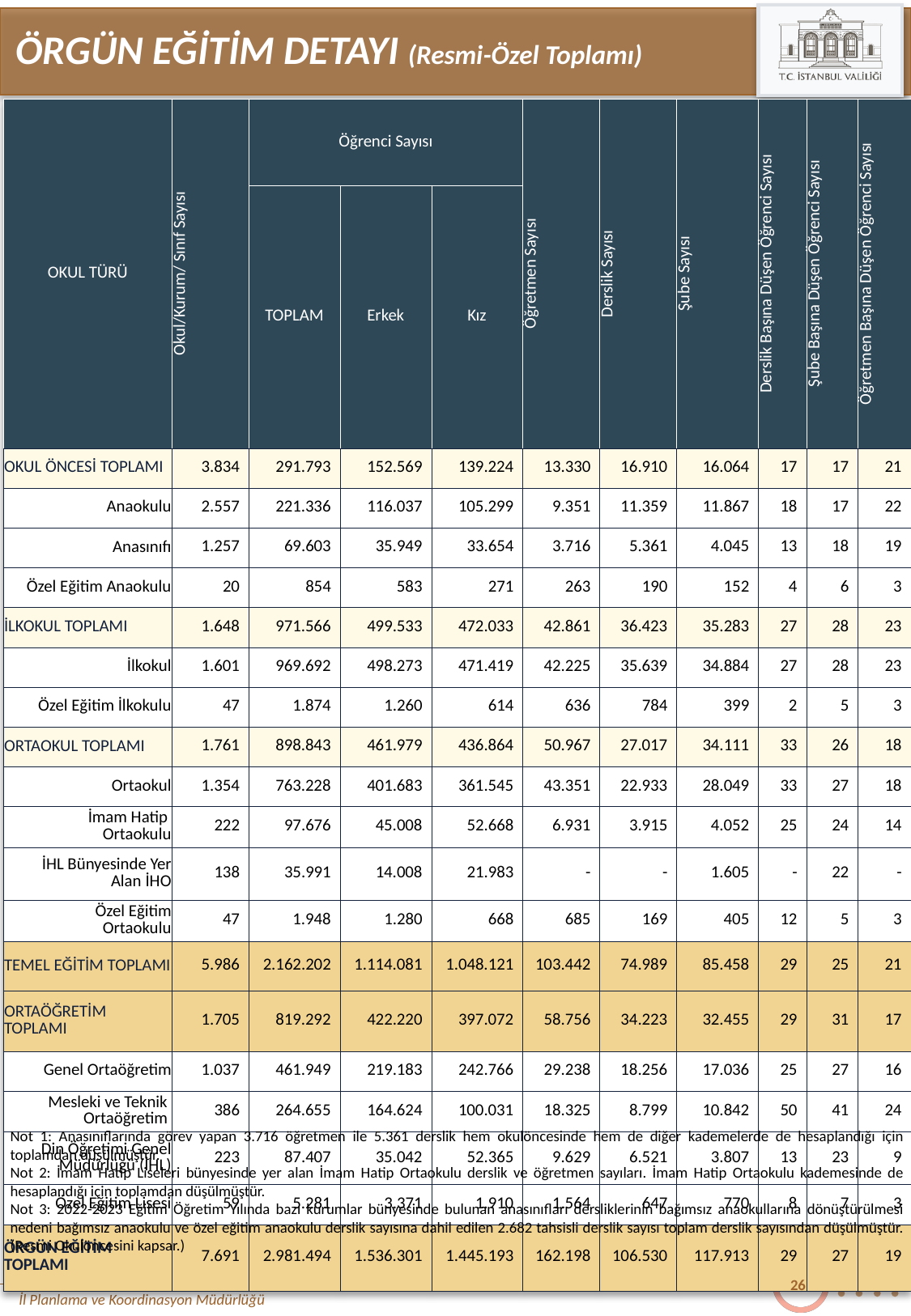

ÖRGÜN EĞİTİM DETAYI (Resmi-Özel Toplamı)
| OKUL TÜRÜ | Okul/Kurum/ Sınıf Sayısı | Öğrenci Sayısı |  |  | Öğretmen Sayısı | Derslik Sayısı | Şube Sayısı | Derslik Başına Düşen Öğrenci Sayısı | Şube Başına Düşen Öğrenci Sayısı | Öğretmen Başına Düşen Öğrenci Sayısı |
| --- | --- | --- | --- | --- | --- | --- | --- | --- | --- | --- |
|  |  | TOPLAM | Erkek | Kız |  |  |  |  |  |  |
| OKUL ÖNCESİ TOPLAMI | 3.834 | 291.793 | 152.569 | 139.224 | 13.330 | 16.910 | 16.064 | 17 | 17 | 21 |
| Anaokulu | 2.557 | 221.336 | 116.037 | 105.299 | 9.351 | 11.359 | 11.867 | 18 | 17 | 22 |
| Anasınıfı | 1.257 | 69.603 | 35.949 | 33.654 | 3.716 | 5.361 | 4.045 | 13 | 18 | 19 |
| Özel Eğitim Anaokulu | 20 | 854 | 583 | 271 | 263 | 190 | 152 | 4 | 6 | 3 |
| İLKOKUL TOPLAMI | 1.648 | 971.566 | 499.533 | 472.033 | 42.861 | 36.423 | 35.283 | 27 | 28 | 23 |
| İlkokul | 1.601 | 969.692 | 498.273 | 471.419 | 42.225 | 35.639 | 34.884 | 27 | 28 | 23 |
| Özel Eğitim İlkokulu | 47 | 1.874 | 1.260 | 614 | 636 | 784 | 399 | 2 | 5 | 3 |
| ORTAOKUL TOPLAMI | 1.761 | 898.843 | 461.979 | 436.864 | 50.967 | 27.017 | 34.111 | 33 | 26 | 18 |
| Ortaokul | 1.354 | 763.228 | 401.683 | 361.545 | 43.351 | 22.933 | 28.049 | 33 | 27 | 18 |
| İmam Hatip Ortaokulu | 222 | 97.676 | 45.008 | 52.668 | 6.931 | 3.915 | 4.052 | 25 | 24 | 14 |
| İHL Bünyesinde Yer Alan İHO | 138 | 35.991 | 14.008 | 21.983 | - | - | 1.605 | - | 22 | - |
| Özel Eğitim Ortaokulu | 47 | 1.948 | 1.280 | 668 | 685 | 169 | 405 | 12 | 5 | 3 |
| TEMEL EĞİTİM TOPLAMI | 5.986 | 2.162.202 | 1.114.081 | 1.048.121 | 103.442 | 74.989 | 85.458 | 29 | 25 | 21 |
| ORTAÖĞRETİM TOPLAMI | 1.705 | 819.292 | 422.220 | 397.072 | 58.756 | 34.223 | 32.455 | 29 | 31 | 17 |
| Genel Ortaöğretim | 1.037 | 461.949 | 219.183 | 242.766 | 29.238 | 18.256 | 17.036 | 25 | 27 | 16 |
| Mesleki ve Teknik Ortaöğretim | 386 | 264.655 | 164.624 | 100.031 | 18.325 | 8.799 | 10.842 | 50 | 41 | 24 |
| Din Öğretimi Genel Müdürlüğü (İHL) | 223 | 87.407 | 35.042 | 52.365 | 9.629 | 6.521 | 3.807 | 13 | 23 | 9 |
| Özel Eğitim Lisesi | 59 | 5.281 | 3.371 | 1.910 | 1.564 | 647 | 770 | 8 | 7 | 3 |
| ÖRGÜN EĞİTİM TOPLAMI | 7.691 | 2.981.494 | 1.536.301 | 1.445.193 | 162.198 | 106.530 | 117.913 | 29 | 27 | 19 |
Not 1: Anasınıflarında görev yapan 3.716 öğretmen ile 5.361 derslik hem okulöncesinde hem de diğer kademelerde de hesaplandığı için toplamdan düşülmüştür.
Not 2: İmam Hatip Liseleri bünyesinde yer alan İmam Hatip Ortaokulu derslik ve öğretmen sayıları. İmam Hatip Ortaokulu kademesinde de hesaplandığı için toplamdan düşülmüştür.
Not 3: 2022-2023 Eğitim Öğretim Yılında bazı kurumlar bünyesinde bulunan anasınıfları dersliklerinin bağımsız anaokullarına dönüştürülmesi nedeni bağımsız anaokulu ve özel eğitim anaokulu derslik sayısına dahil edilen 2.682 tahsisli derslik sayısı toplam derslik sayısından düşülmüştür.(Resmi Okulöncesini kapsar.)

26